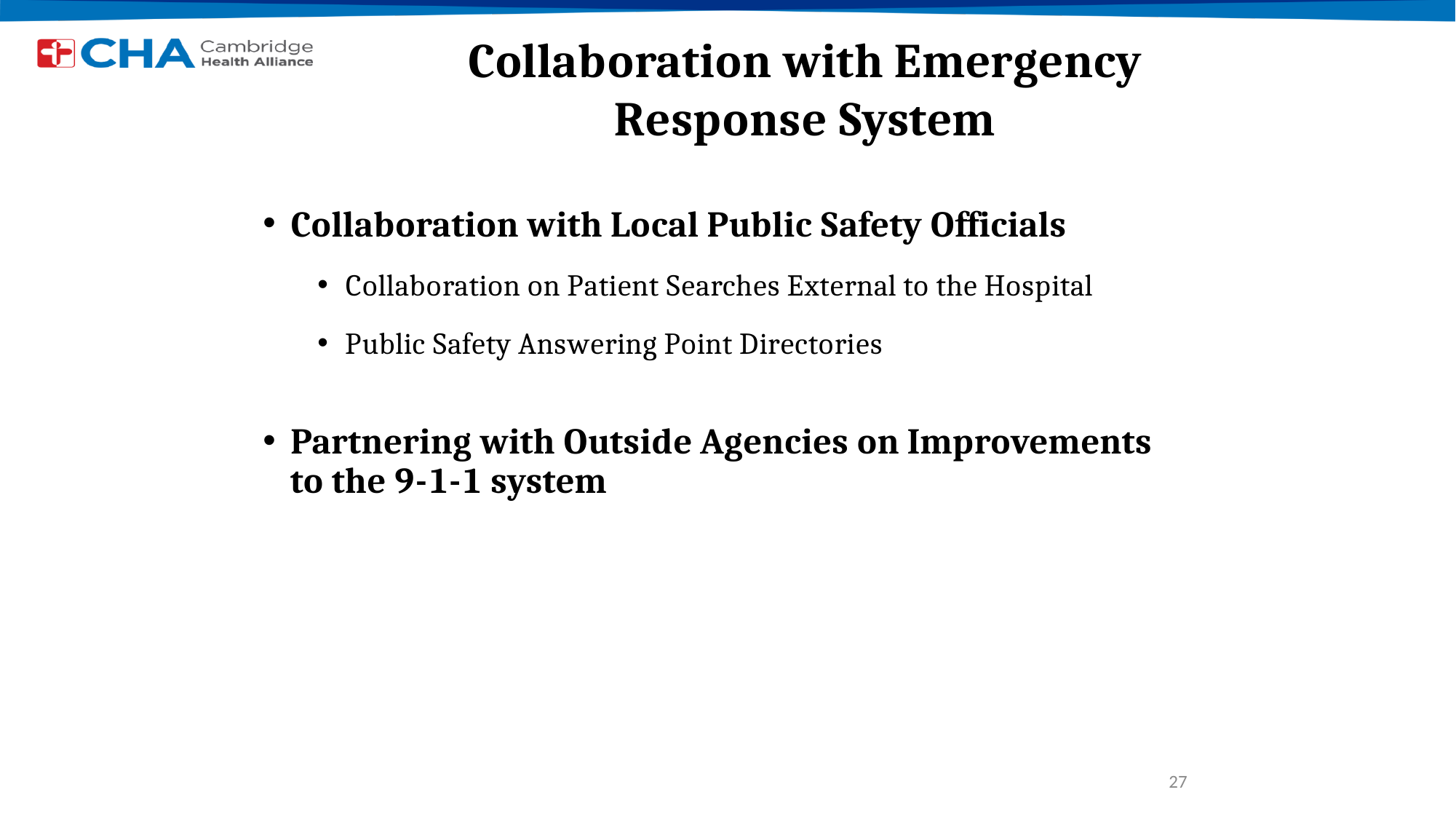

# Collaboration with Emergency Response System
Collaboration with Local Public Safety Officials
Collaboration on Patient Searches External to the Hospital
Public Safety Answering Point Directories

Partnering with Outside Agencies on Improvements to the 9-1-1 system

27